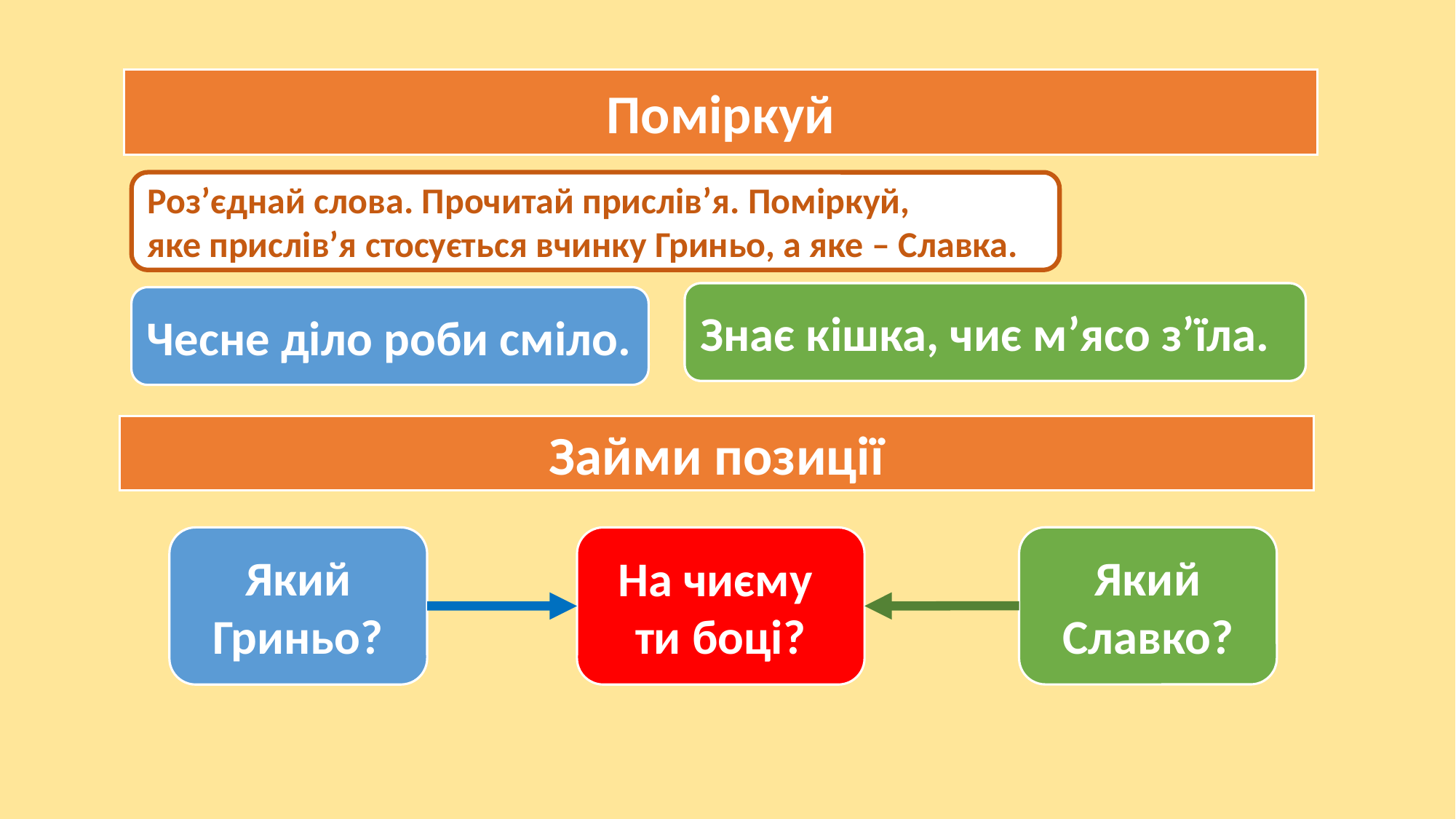

Поміркуй
Роз’єднай слова. Прочитай прислів’я. Поміркуй,
яке прислів’я стосується вчинку Гриньо, а яке – Славка.
Знає кішка, чиє м’ясо з’їла.
Знаєкішка,чиєм’ясоз’їла.
Чесне діло роби сміло.
Чеснеділоробисміло.
Займи позиції
Який Славко?
Який Гриньо?
На чиєму
ти боці?